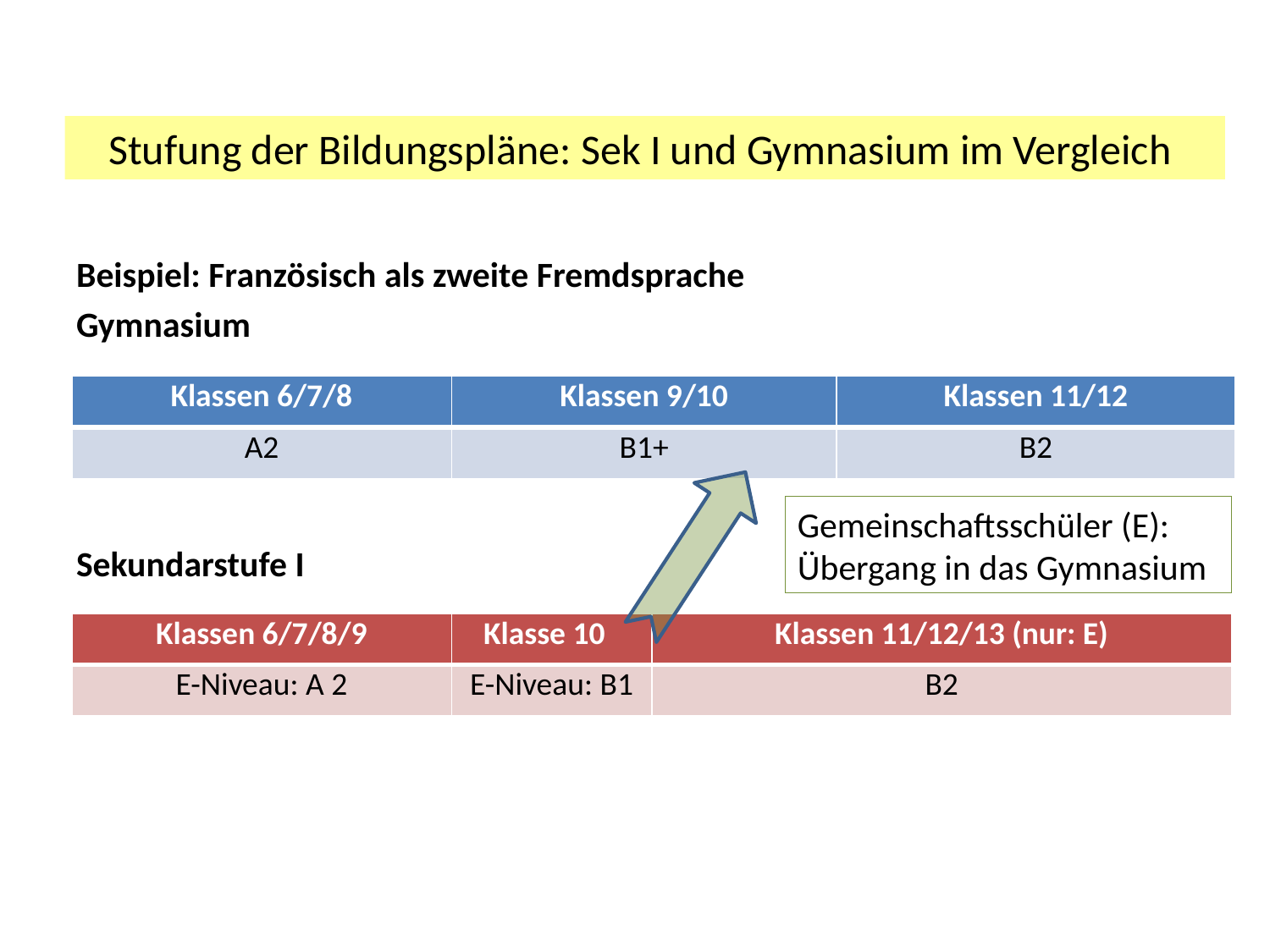

Stufung der Bildungspläne: Sek I und Gymnasium im Vergleich
Beispiel: Französisch als zweite Fremdsprache
Gymnasium

Sekundarstufe I
| Klassen 6/7/8 | Klassen 9/10 | Klassen 11/12 |
| --- | --- | --- |
| A2 | B1+ | B2 |
Gemeinschaftsschüler (E): Übergang in das Gymnasium

| Klassen 6/7/8/9 | Klasse 10 | Klassen 11/12/13 (nur: E) |
| --- | --- | --- |
| E-Niveau: A 2 | E-Niveau: B1 | B2 |